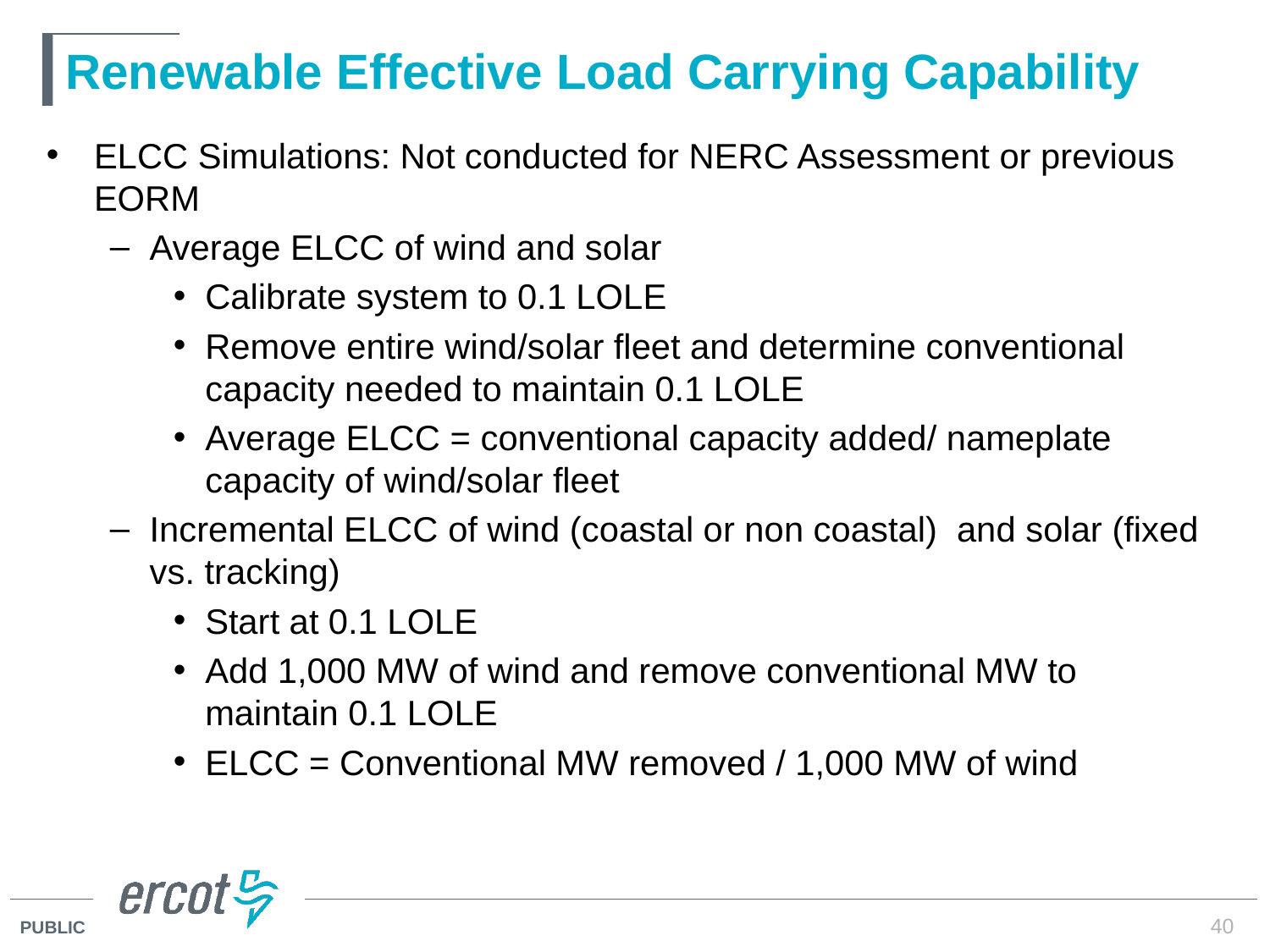

# Renewable Effective Load Carrying Capability
ELCC Simulations: Not conducted for NERC Assessment or previous EORM
Average ELCC of wind and solar
Calibrate system to 0.1 LOLE
Remove entire wind/solar fleet and determine conventional capacity needed to maintain 0.1 LOLE
Average ELCC = conventional capacity added/ nameplate capacity of wind/solar fleet
Incremental ELCC of wind (coastal or non coastal)  and solar (fixed vs. tracking)
Start at 0.1 LOLE
Add 1,000 MW of wind and remove conventional MW to maintain 0.1 LOLE
ELCC = Conventional MW removed / 1,000 MW of wind
40